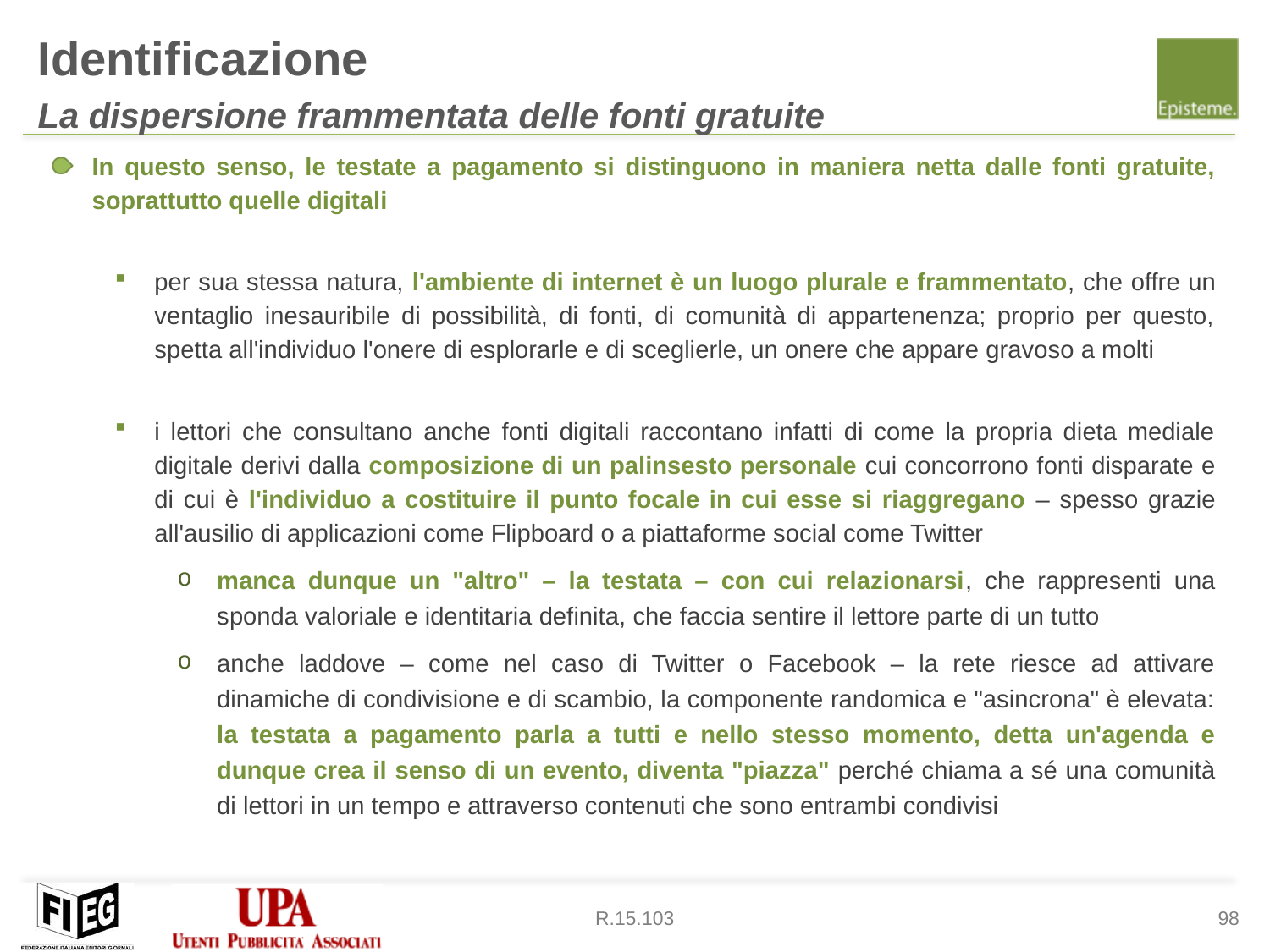

Identificazione
La dispersione frammentata delle fonti gratuite
In questo senso, le testate a pagamento si distinguono in maniera netta dalle fonti gratuite, soprattutto quelle digitali

per sua stessa natura, l'ambiente di internet è un luogo plurale e frammentato, che offre un ventaglio inesauribile di possibilità, di fonti, di comunità di appartenenza; proprio per questo, spetta all'individuo l'onere di esplorarle e di sceglierle, un onere che appare gravoso a molti

i lettori che consultano anche fonti digitali raccontano infatti di come la propria dieta mediale digitale derivi dalla composizione di un palinsesto personale cui concorrono fonti disparate e di cui è l'individuo a costituire il punto focale in cui esse si riaggregano – spesso grazie all'ausilio di applicazioni come Flipboard o a piattaforme social come Twitter
manca dunque un "altro" – la testata – con cui relazionarsi, che rappresenti una sponda valoriale e identitaria definita, che faccia sentire il lettore parte di un tutto
anche laddove – come nel caso di Twitter o Facebook – la rete riesce ad attivare dinamiche di condivisione e di scambio, la componente randomica e "asincrona" è elevata: la testata a pagamento parla a tutti e nello stesso momento, detta un'agenda e dunque crea il senso di un evento, diventa "piazza" perché chiama a sé una comunità di lettori in un tempo e attraverso contenuti che sono entrambi condivisi